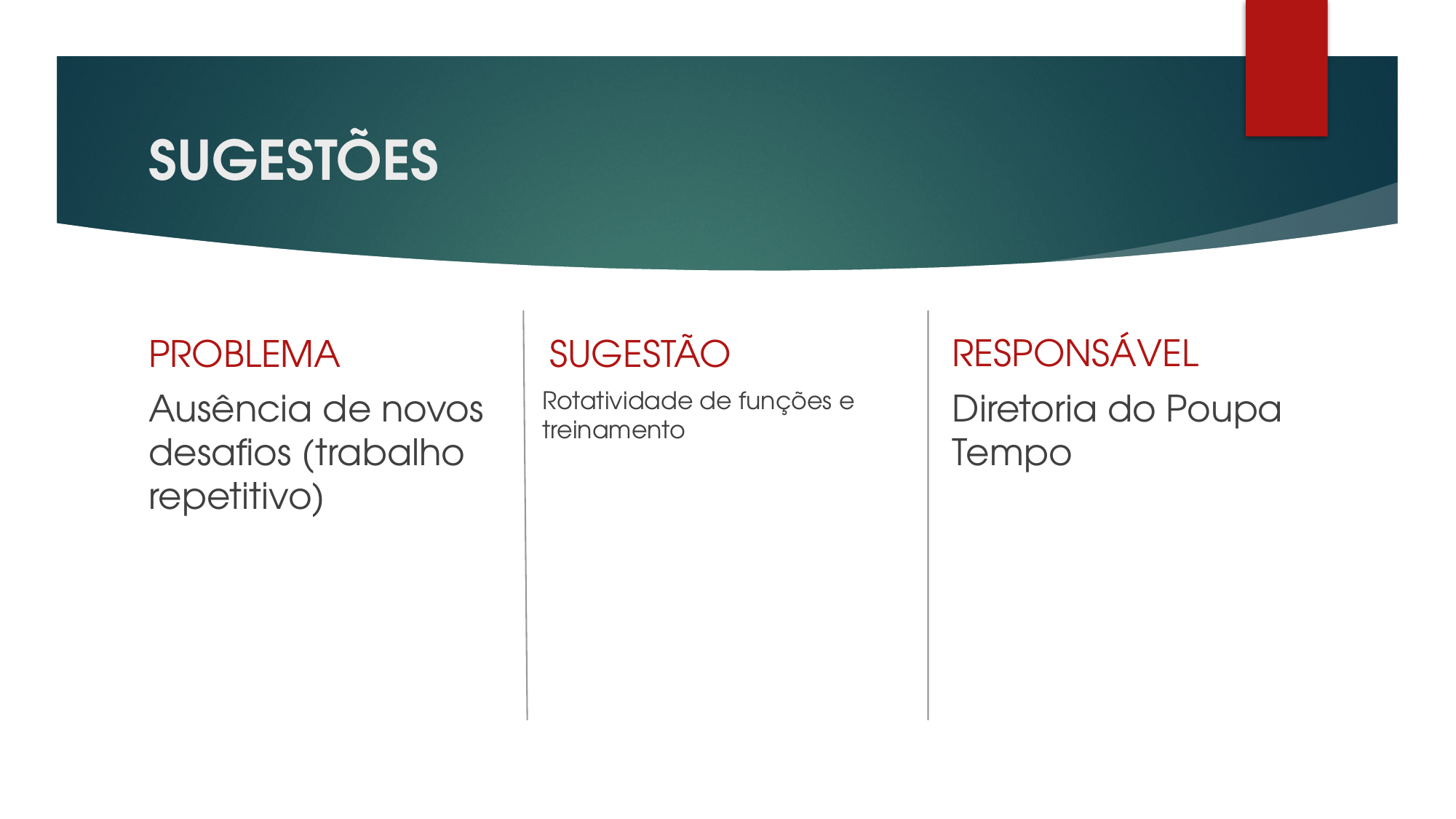

# SUGESTÕES
RESPONSÁVEL
PROBLEMA
SUGESTÃO
Ausência de novos desafios (trabalho repetitivo)
Rotatividade de funções e treinamento
Diretoria do Poupa Tempo